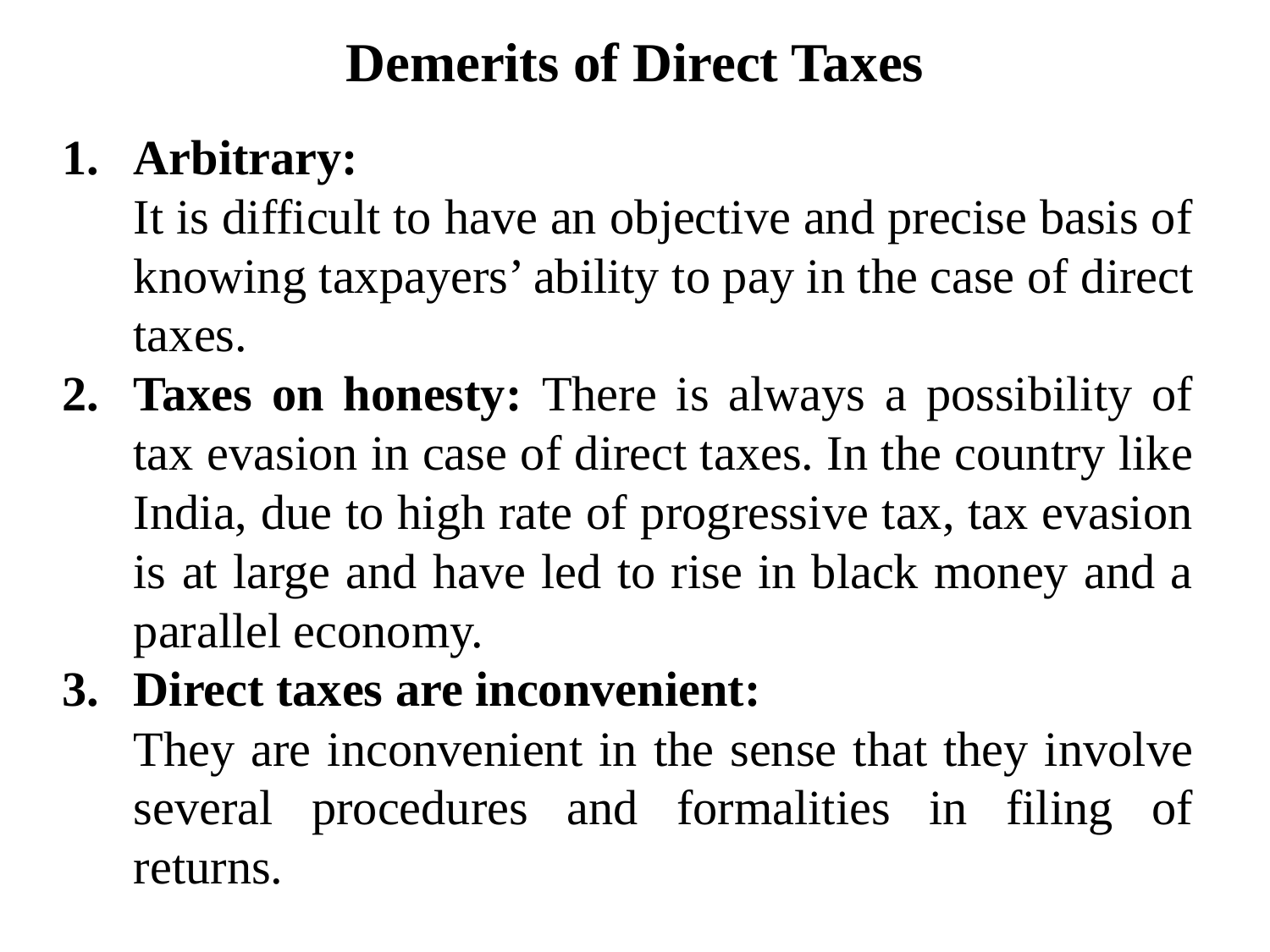

# Demerits of Direct Taxes
Arbitrary:
	It is difficult to have an objective and precise basis of knowing taxpayers’ ability to pay in the case of direct taxes.
Taxes on honesty: There is always a possibility of tax evasion in case of direct taxes. In the country like India, due to high rate of progressive tax, tax evasion is at large and have led to rise in black money and a parallel economy.
Direct taxes are inconvenient:
	They are inconvenient in the sense that they involve several procedures and formalities in filing of returns.